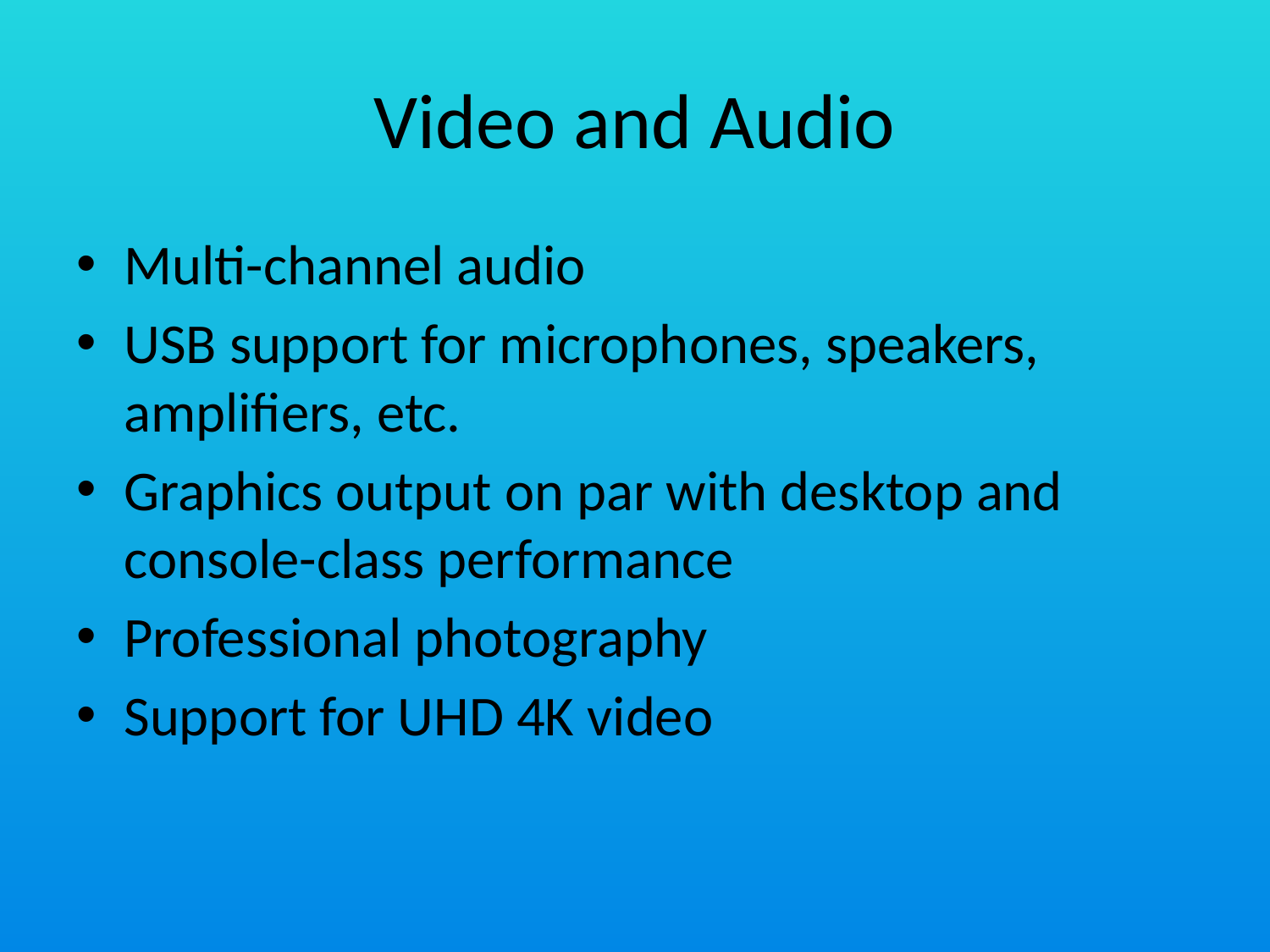

# Video and Audio
Multi-channel audio
USB support for microphones, speakers, amplifiers, etc.
Graphics output on par with desktop and console-class performance
Professional photography
Support for UHD 4K video